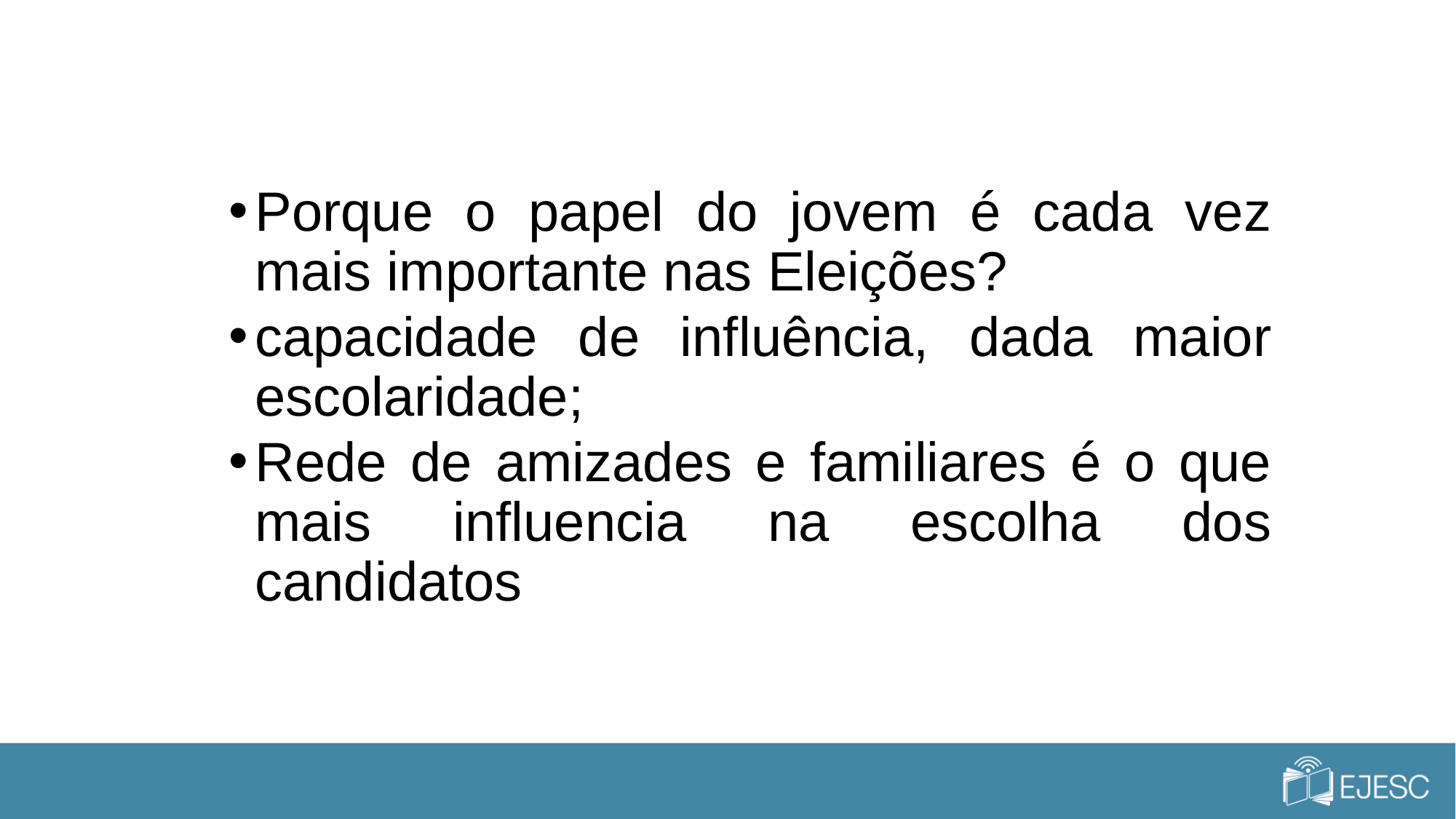

Porque o papel do jovem é cada vez mais importante nas Eleições?
capacidade de influência, dada maior escolaridade;
Rede de amizades e familiares é o que mais influencia na escolha dos candidatos